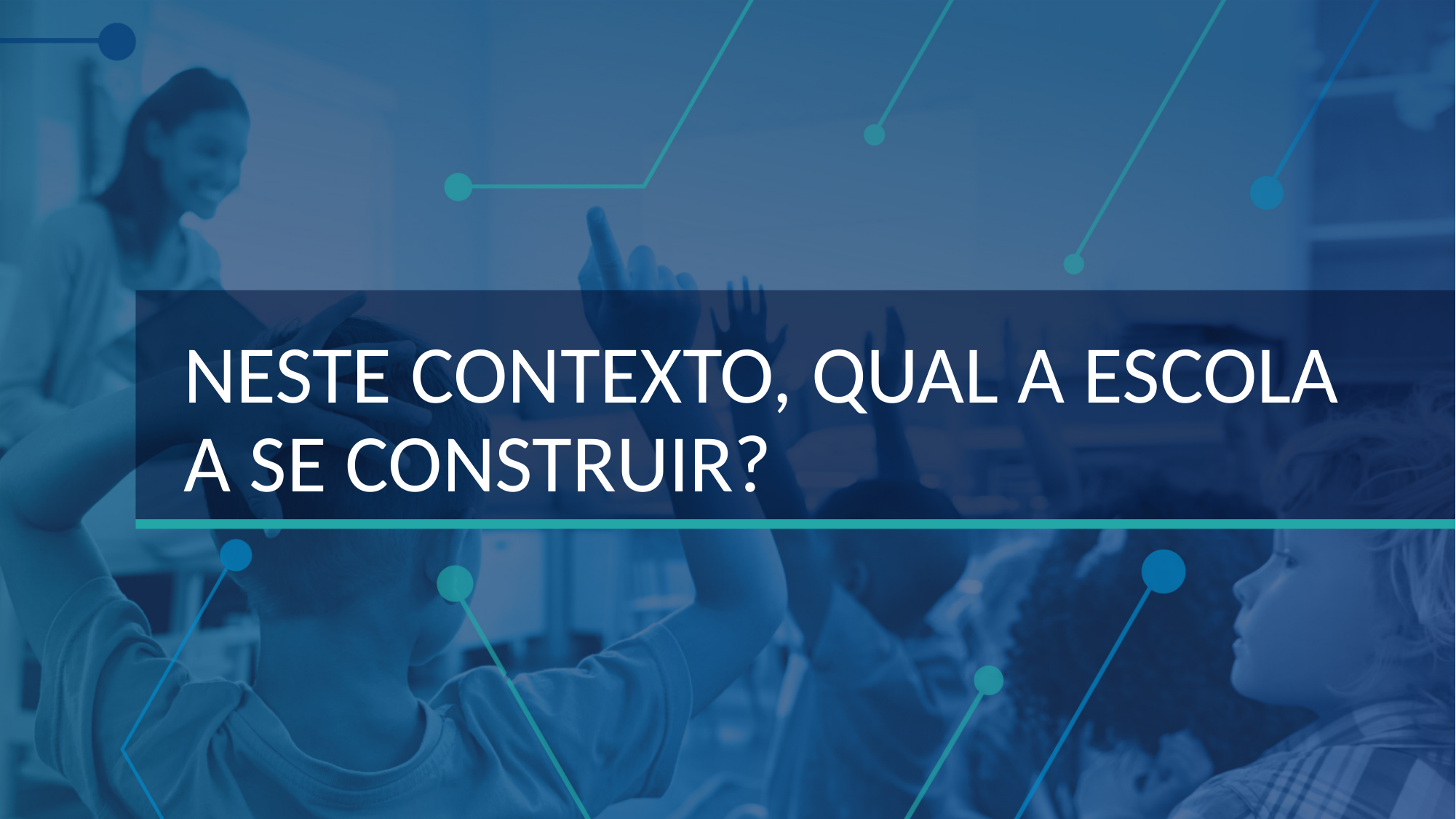

# NESTE CONTEXTO, QUAL A ESCOLA A SE CONSTRUIR?